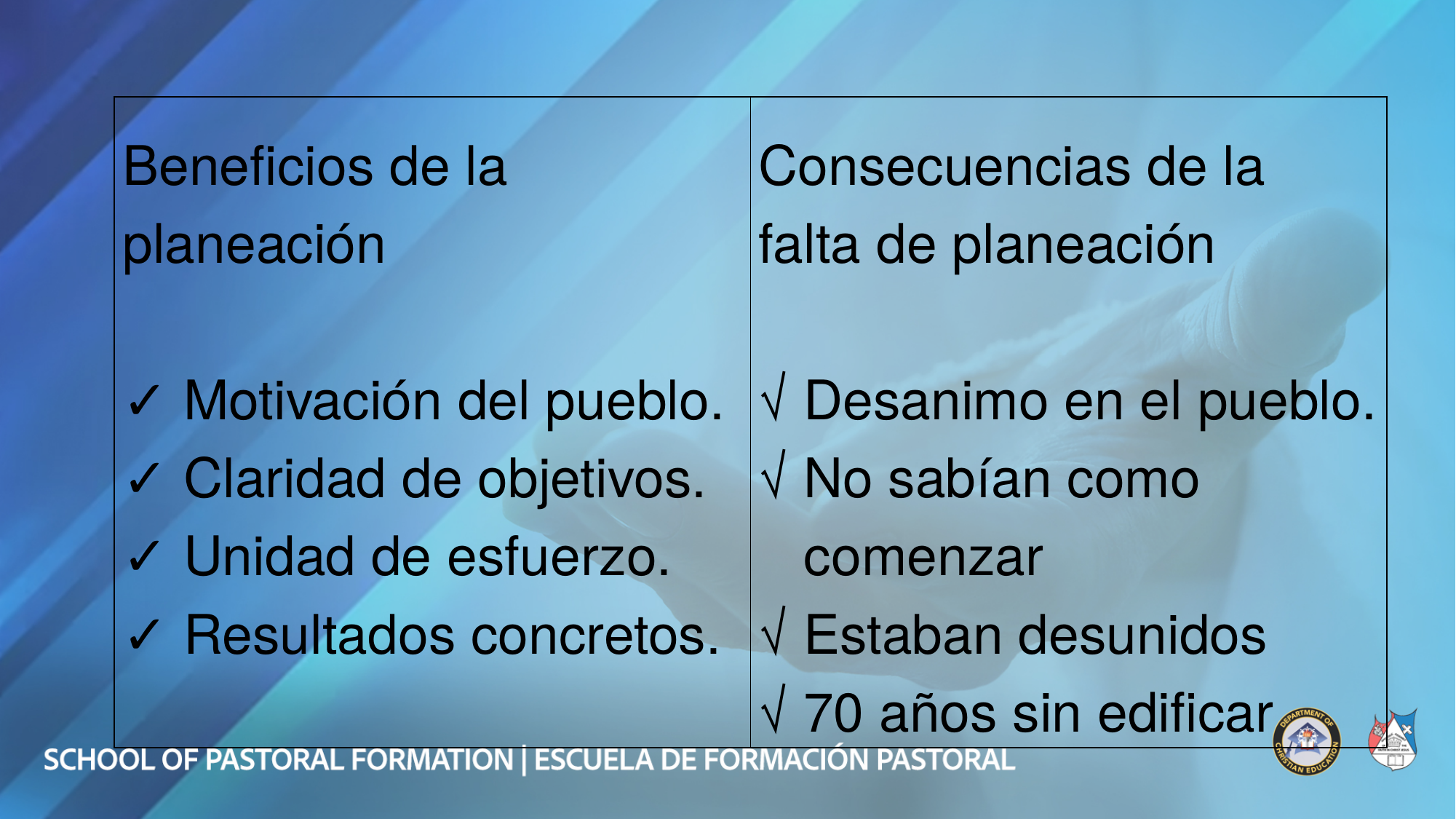

| Beneficios de la planeación   ✓ Motivación del pueblo. ✓ Claridad de objetivos. ✓ Unidad de esfuerzo. ✓ Resultados concretos. | Consecuencias de la falta de planeación   √ Desanimo en el pueblo. √ No sabían como comenzar √ Estaban desunidos √ 70 años sin edificar |
| --- | --- |